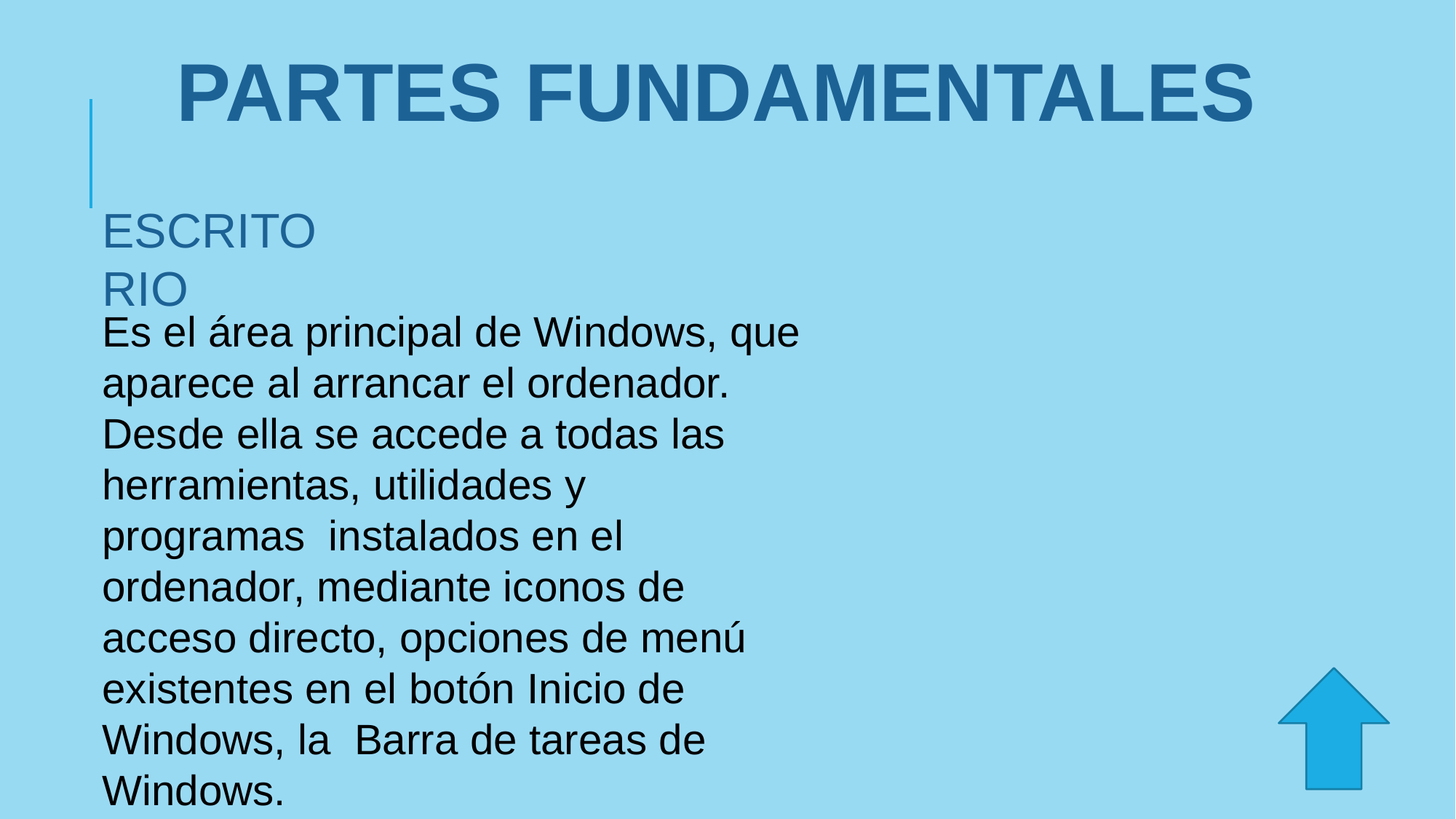

PARTES FUNDAMENTALES
ESCRITORIO
Es el área principal de Windows, que aparece al arrancar el ordenador. Desde ella se accede a todas las herramientas, utilidades y  programas  instalados en el ordenador, mediante iconos de acceso directo, opciones de menú existentes en el botón Inicio de Windows, la  Barra de tareas de Windows.